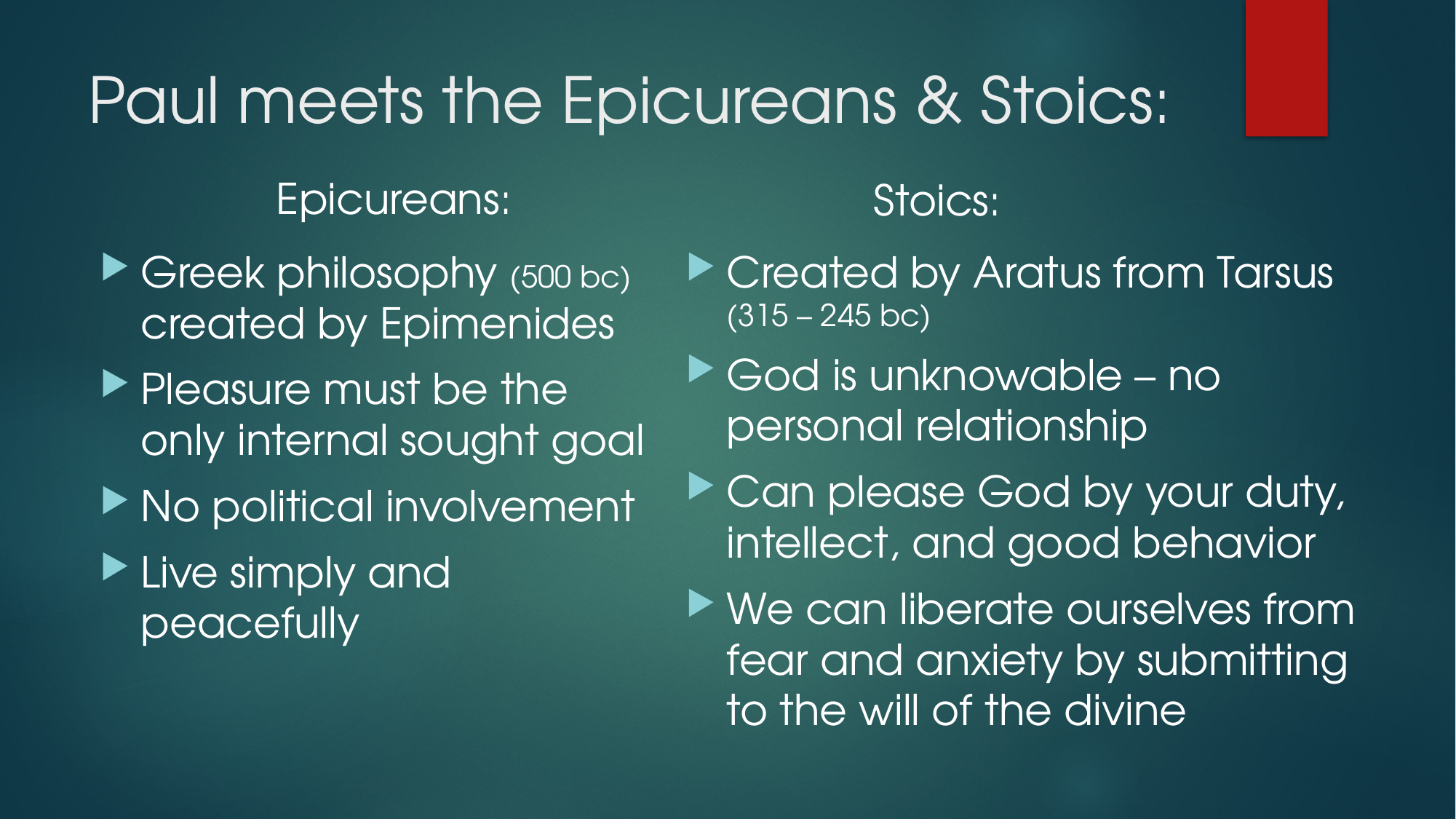

# Paul meets the Epicureans & Stoics:
Epicureans:
Stoics:
Greek philosophy (500 bc) created by Epimenides
Pleasure must be the only internal sought goal
No political involvement
Live simply and peacefully

Created by Aratus from Tarsus (315 – 245 bc)
God is unknowable – no personal relationship
Can please God by your duty, intellect, and good behavior
We can liberate ourselves from fear and anxiety by submitting to the will of the divine